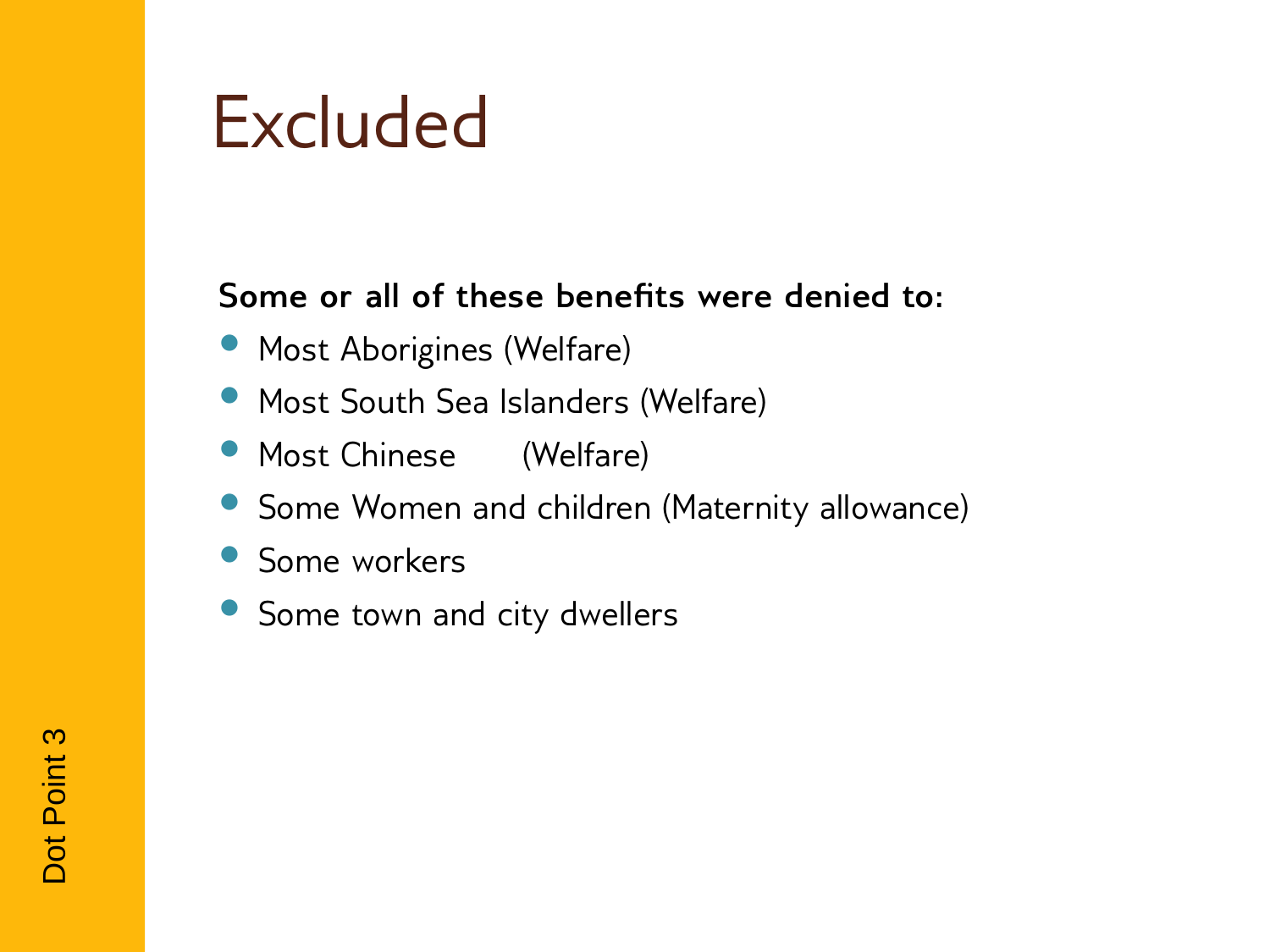

# Excluded
Some or all of these benefits were denied to:
Most Aborigines (Welfare)
Most South Sea Islanders (Welfare)
Most Chinese	 (Welfare)
Some Women and children (Maternity allowance)
Some workers
Some town and city dwellers

Dot Point 3